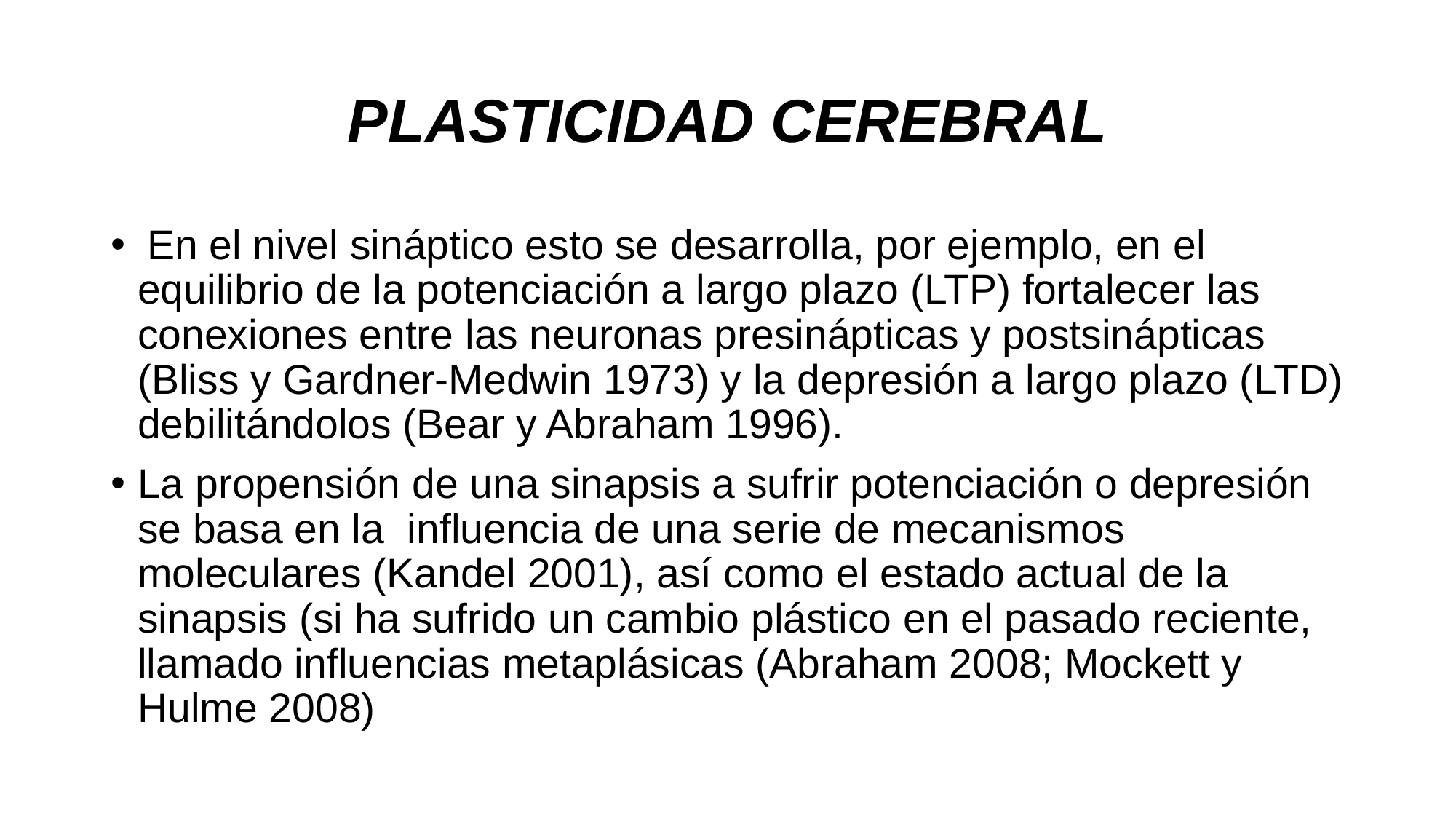

# PLASTICIDAD CEREBRAL
 En el nivel sináptico esto se desarrolla, por ejemplo, en el equilibrio de la potenciación a largo plazo (LTP) fortalecer las conexiones entre las neuronas presinápticas y postsinápticas (Bliss y Gardner-Medwin 1973) y la depresión a largo plazo (LTD) debilitándolos (Bear y Abraham 1996).
La propensión de una sinapsis a sufrir potenciación o depresión se basa en la  influencia de una serie de mecanismos moleculares (Kandel 2001), así como el estado actual de la sinapsis (si ha sufrido un cambio plástico en el pasado reciente, llamado influencias metaplásicas (Abraham 2008; Mockett y Hulme 2008)